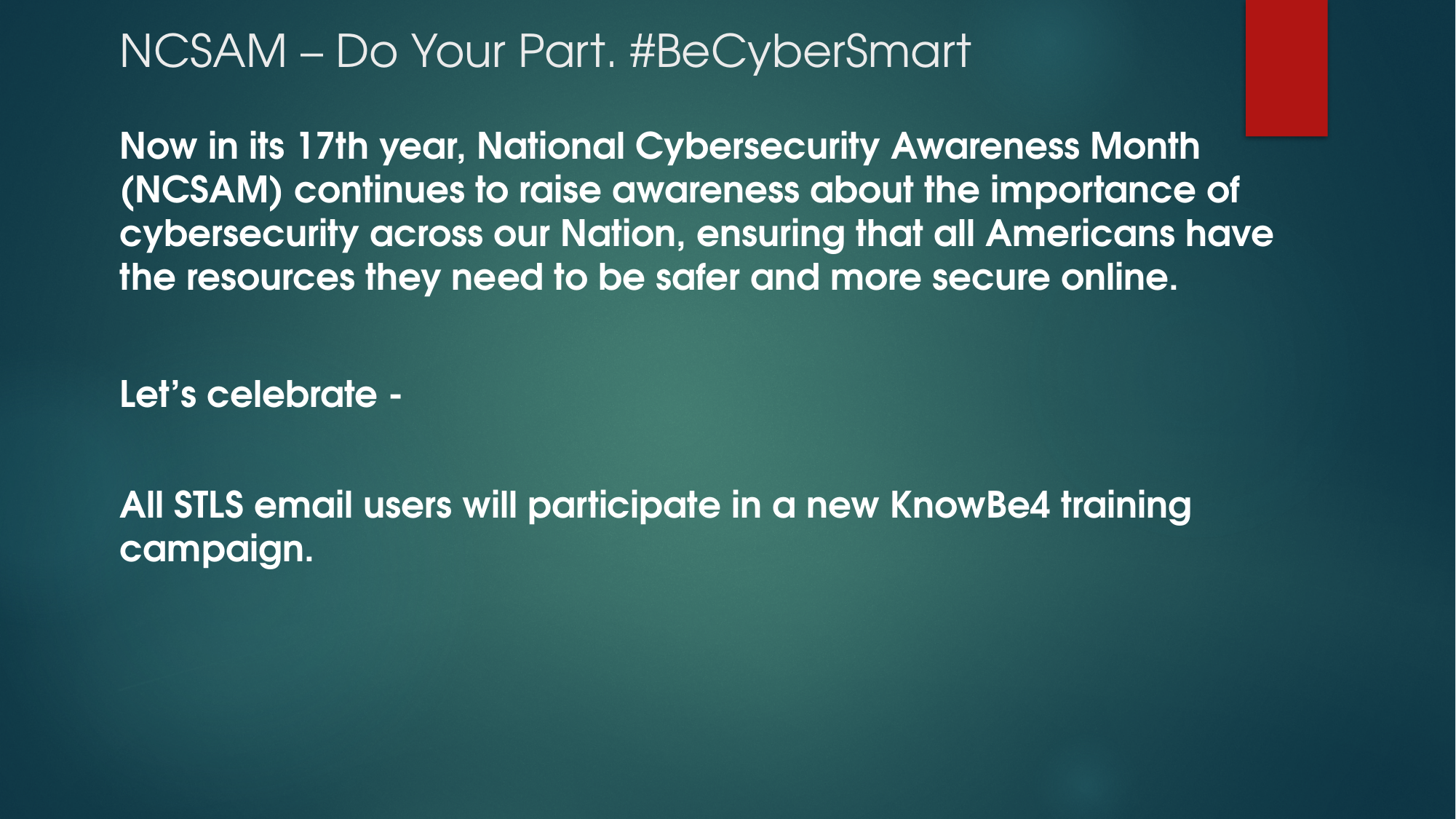

# NCSAM – Do Your Part. #BeCyberSmart
Now in its 17th year, National Cybersecurity Awareness Month (NCSAM) continues to raise awareness about the importance of cybersecurity across our Nation, ensuring that all Americans have the resources they need to be safer and more secure online.

Let’s celebrate -

All STLS email users will participate in a new KnowBe4 training campaign.